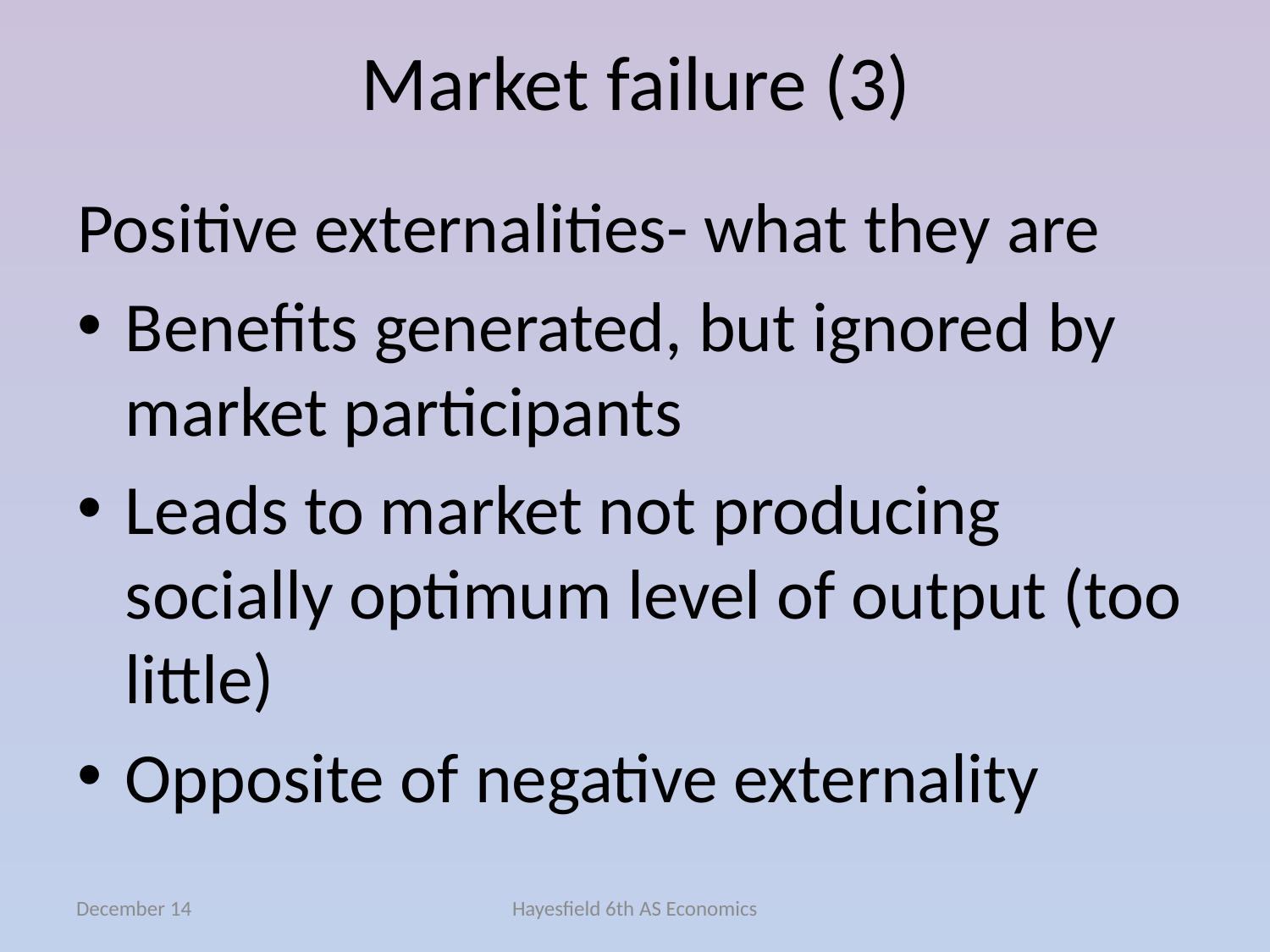

# Market failure (3)
Positive externalities- what they are
Benefits generated, but ignored by market participants
Leads to market not producing socially optimum level of output (too little)
Opposite of negative externality
December 14
Hayesfield 6th AS Economics